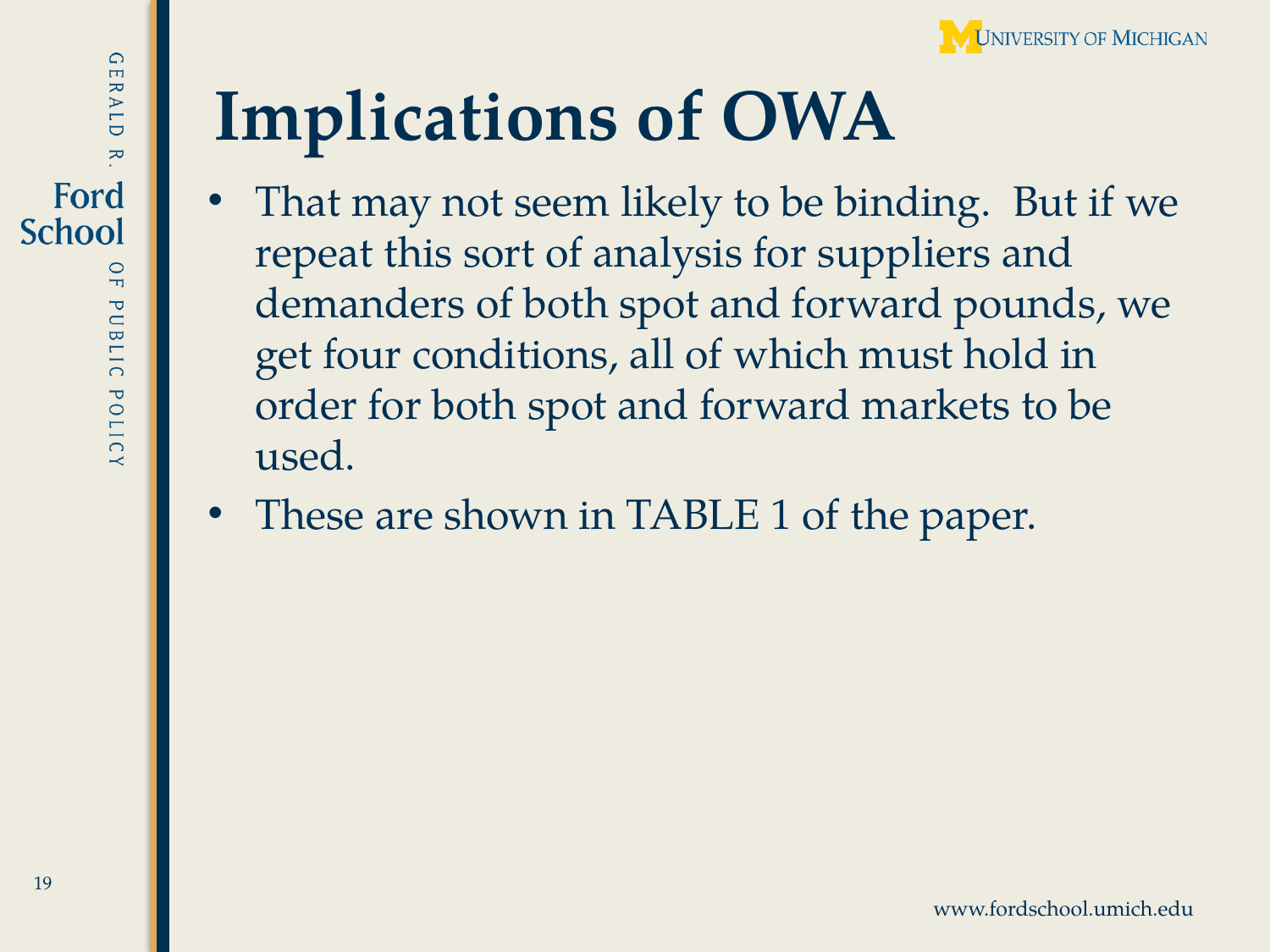

# Implications of OWA
That may not seem likely to be binding.  But if we repeat this sort of analysis for suppliers and demanders of both spot and forward pounds, we get four conditions, all of which must hold in order for both spot and forward markets to be used.
These are shown in TABLE 1 of the paper.
19